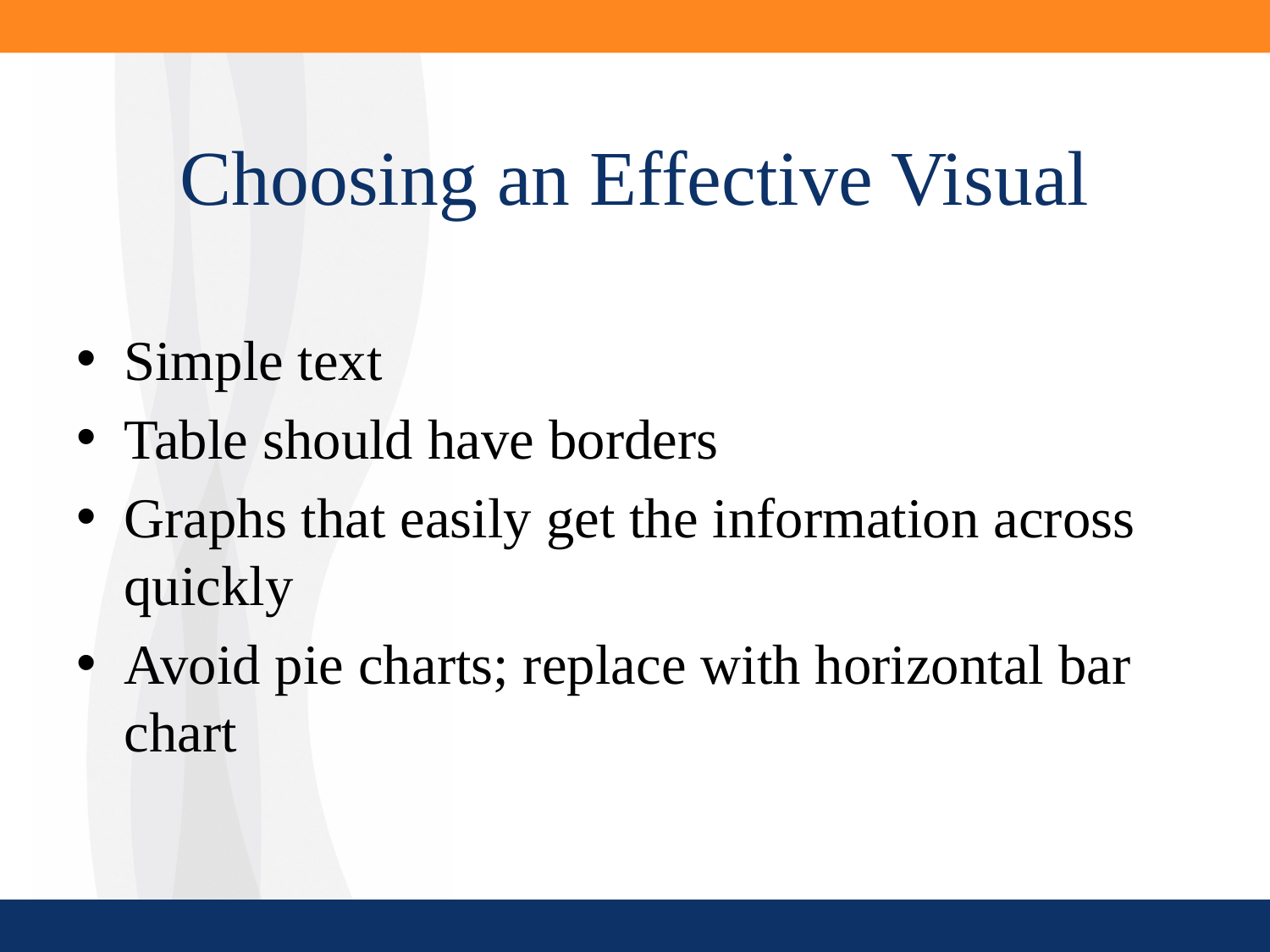

# Choosing an Effective Visual
Simple text
Table should have borders
Graphs that easily get the information across quickly
Avoid pie charts; replace with horizontal bar chart